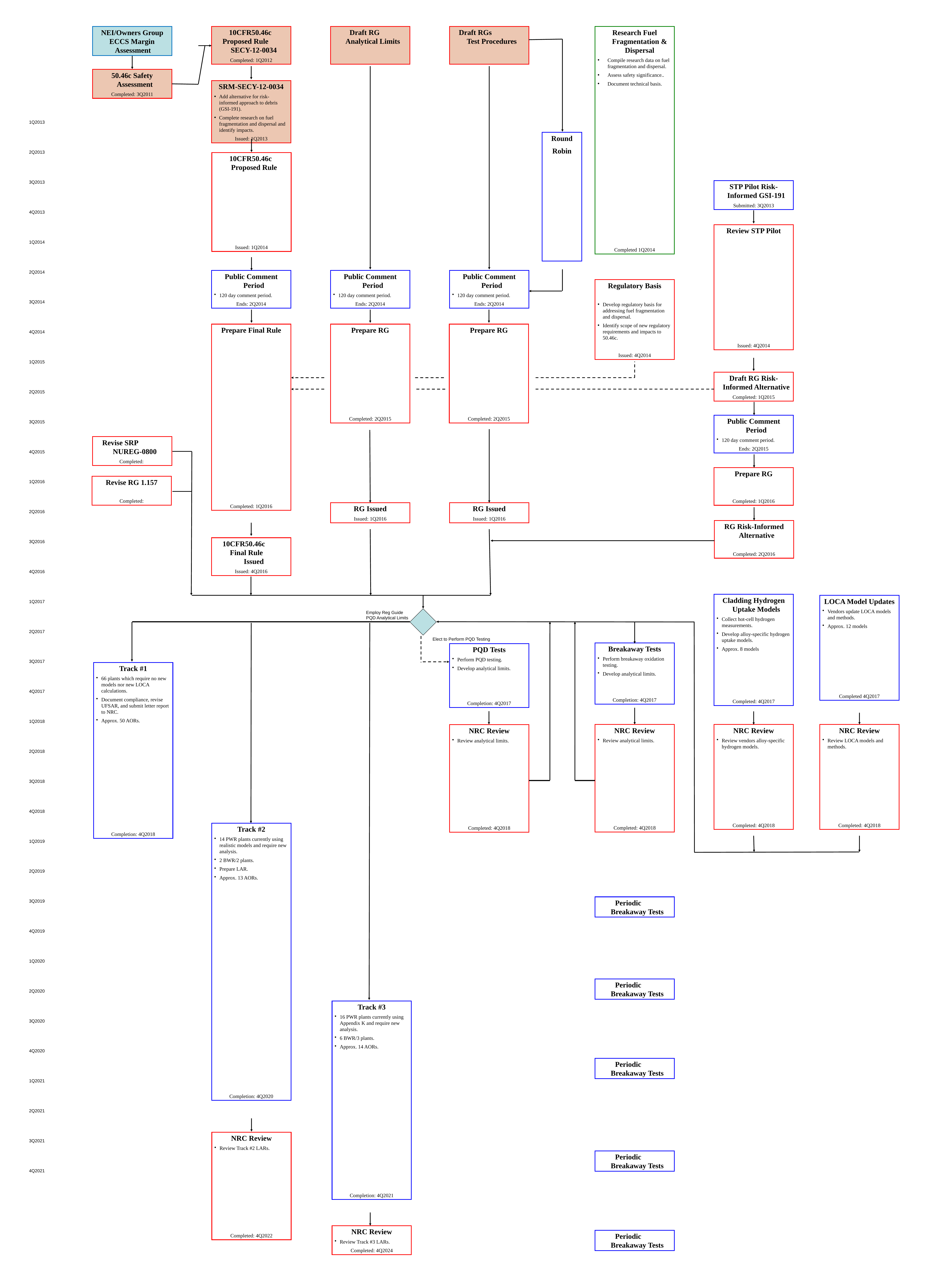

1Q2013

2Q2013

3Q2013

4Q2013

1Q2014

2Q2014

3Q2014

4Q2014

1Q2015

2Q2015

3Q2015

4Q2015

1Q2016

2Q2016

3Q2016

4Q2016

1Q2017

2Q2017

3Q2017

4Q2017

1Q2018

2Q2018

3Q2018

4Q2018

1Q2019

2Q2019

3Q2019

4Q2019

1Q2020

2Q2020

3Q2020

4Q2020

1Q2021

2Q2021

3Q2021

4Q2021
NEI/Owners Group ECCS Margin    Assessment
10CFR50.46c  Proposed Rule          SECY-12-0034
Completed: 1Q2012
Draft RG       Analytical Limits

Draft RGs                Test Procedures

Research Fuel Fragmentation & Dispersal
Compile research data on fuel fragmentation and dispersal.
Assess safety significance..
Document technical basis.

Completed 1Q2014

50.46c Safety Assessment
Completed: 3Q2011
SRM-SECY-12-0034
Add alternative for risk-informed approach to debris (GSI-191).
Complete research on fuel fragmentation and dispersal and identify impacts.
Issued: 1Q2013
Round
Robin

10CFR50.46c  Proposed Rule

Issued: 1Q2014
STP Pilot Risk-Informed GSI-191
Submitted: 3Q2013

Review STP Pilot

Issued: 4Q2014

Public Comment Period
120 day comment period.
Ends: 2Q2014
Public Comment Period
120 day comment period.
Ends: 2Q2014
Public Comment Period
120 day comment period.
Ends: 2Q2014
Regulatory Basis

Develop regulatory basis for addressing fuel fragmentation and dispersal.
Identify scope of new regulatory requirements and impacts to 50.46c.

Issued: 4Q2014

Prepare Final Rule

Completed: 1Q2016
Prepare RG

Completed: 2Q2015
Prepare RG

Completed: 2Q2015

Draft RG Risk-Informed Alternative
Completed: 1Q2015

Public Comment Period
120 day comment period.
Ends: 2Q2015

Revise SRP              NUREG-0800
Completed:

Prepare RG

Completed: 1Q2016
Revise RG 1.157

Completed:
RG Issued
Issued: 1Q2016
RG Issued
Issued: 1Q2016

RG Risk-Informed Alternative

Completed: 2Q2016

10CFR50.46c         Final Rule         Issued
Issued: 4Q2016

Cladding Hydrogen Uptake Models
Collect hot-cell hydrogen measurements.
Develop alloy-specific hydrogen uptake models.
Approx. 8 models

Completed: 4Q2017

LOCA Model Updates
Vendors update LOCA models and methods.
Approx. 12 models

Completed 4Q2017
Employ Reg Guide PQD Analytical Limits

Elect to Perform PQD Testing

Breakaway Tests
Perform breakaway oxidation testing.
Develop analytical limits.

Completion: 4Q2017
PQD Tests
Perform PQD testing.
Develop analytical limits.

Completion: 4Q2017

Track #1
66 plants which require no new models nor new LOCA calculations.
Document compliance, revise UFSAR, and submit letter report to NRC.
Approx. 50 AORs.

Completion: 4Q2018

NRC Review
Review analytical limits.

Completed: 4Q2018
NRC Review
Review vendors alloy-specific hydrogen models.

Completed: 4Q2018
NRC Review
Review LOCA models and methods.

Completed: 4Q2018
NRC Review
Review analytical limits.

Completed: 4Q2018

Track #2
14 PWR plants currently using realistic models and require new analysis.
2 BWR/2 plants.
Prepare LAR.
Approx. 13 AORs.

Completion: 4Q2020

Periodic        Breakaway Tests
Periodic        Breakaway Tests
Track #3
16 PWR plants currently using Appendix K and require new analysis.
6 BWR/3 plants.
Approx. 14 AORs.

Completion: 4Q2021
Periodic        Breakaway Tests

NRC Review
Review Track #2 LARs.

Completed: 4Q2022
Periodic        Breakaway Tests

NRC Review
Review Track #3 LARs.
Completed: 4Q2024
Periodic        Breakaway Tests